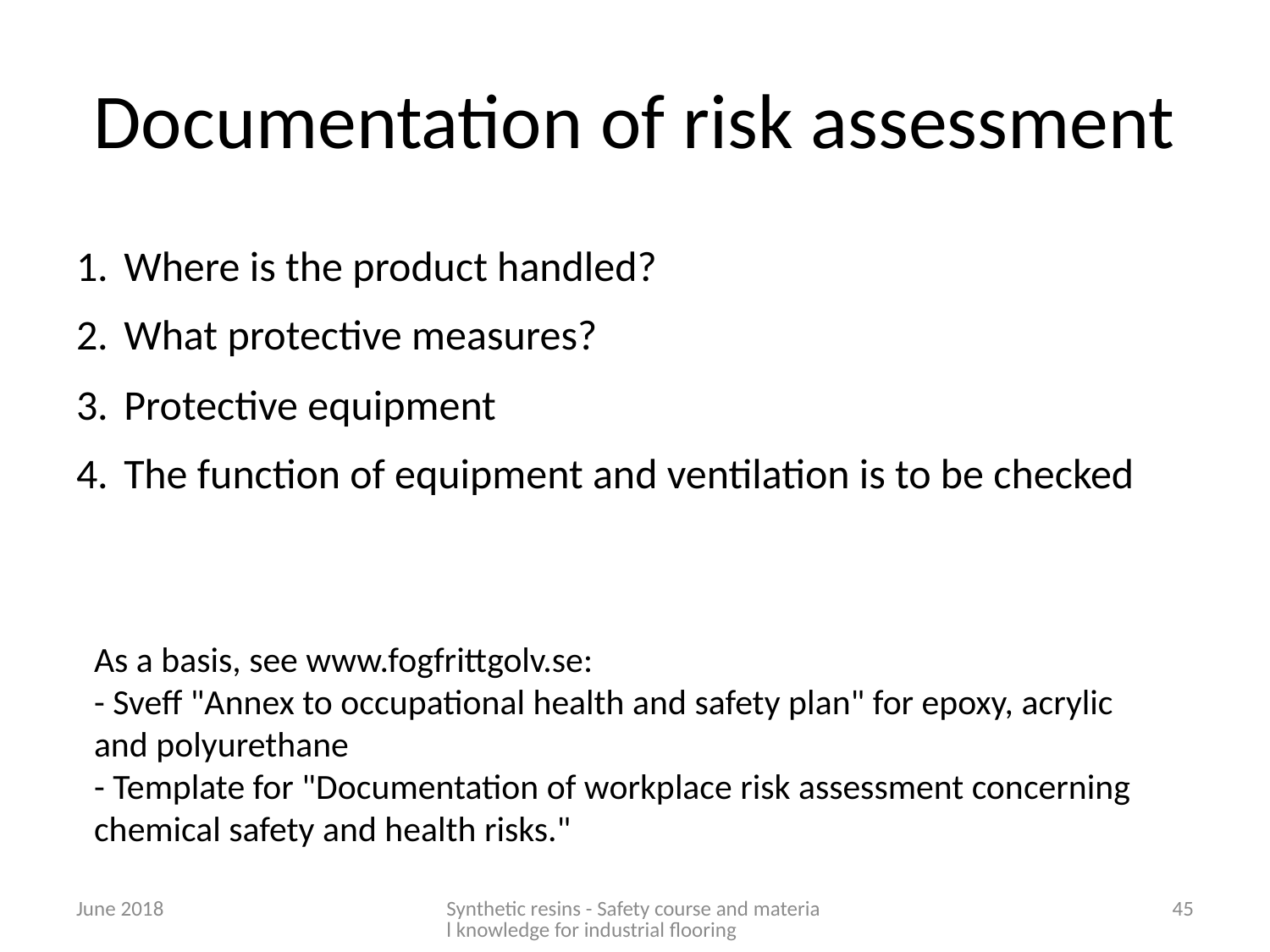

# Documentation of risk assessment
Where is the product handled?
What protective measures?
Protective equipment
The function of equipment and ventilation is to be checked

As a basis, see www.fogfrittgolv.se:
- Sveff "Annex to occupational health and safety plan" for epoxy, acrylic and polyurethane
- Template for "Documentation of workplace risk assessment concerning chemical safety and health risks."
June 2018
Synthetic resins - Safety course and material knowledge for industrial flooring
45